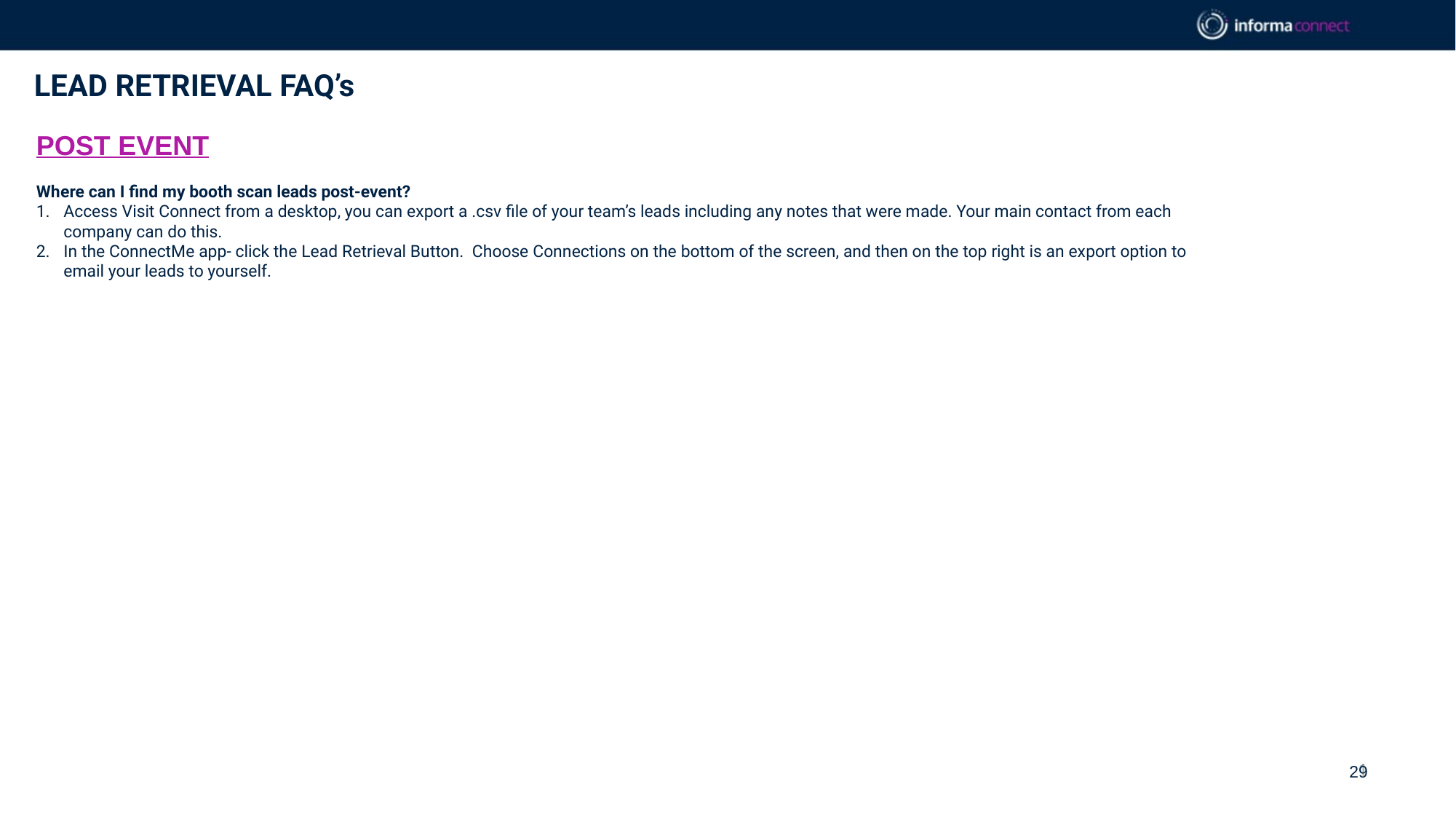

LEAD RETRIEVAL FAQ’s
POST EVENT

Where can I find my booth scan leads post-event?
Access Visit Connect from a desktop, you can export a .csv file of your team’s leads including any notes that were made. Your main contact from each company can do this.
In the ConnectMe app- click the Lead Retrieval Button.  Choose Connections on the bottom of the screen, and then on the top right is an export option to email your leads to yourself.

29